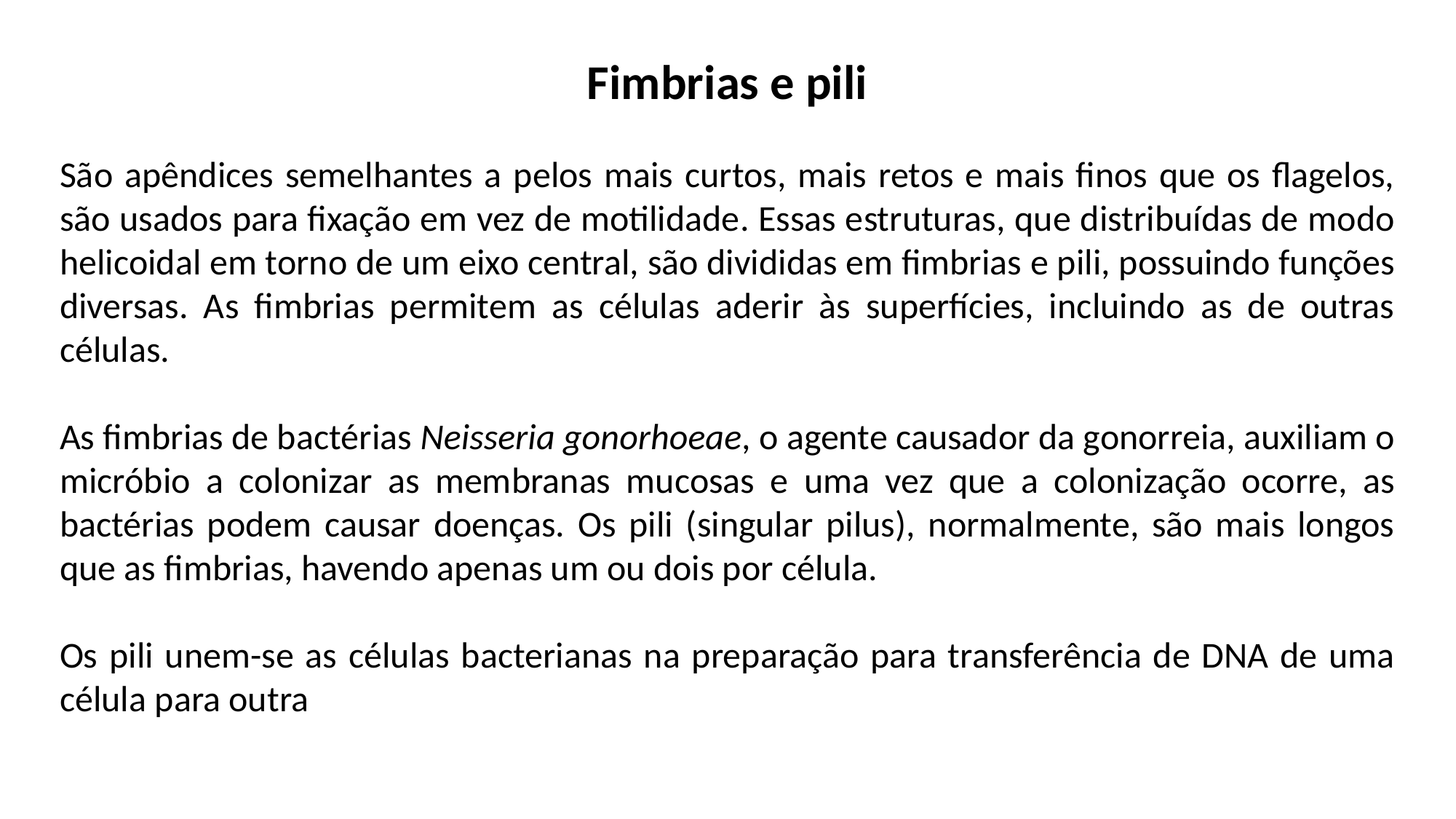

Fimbrias e pili
São apêndices semelhantes a pelos mais curtos, mais retos e mais finos que os flagelos, são usados para fixação em vez de motilidade. Essas estruturas, que distribuídas de modo helicoidal em torno de um eixo central, são divididas em fimbrias e pili, possuindo funções diversas. As fimbrias permitem as células aderir às superfícies, incluindo as de outras células.

As fimbrias de bactérias Neisseria gonorhoeae, o agente causador da gonorreia, auxiliam o micróbio a colonizar as membranas mucosas e uma vez que a colonização ocorre, as bactérias podem causar doenças. Os pili (singular pilus), normalmente, são mais longos que as fimbrias, havendo apenas um ou dois por célula.

Os pili unem-se as células bacterianas na preparação para transferência de DNA de uma célula para outra